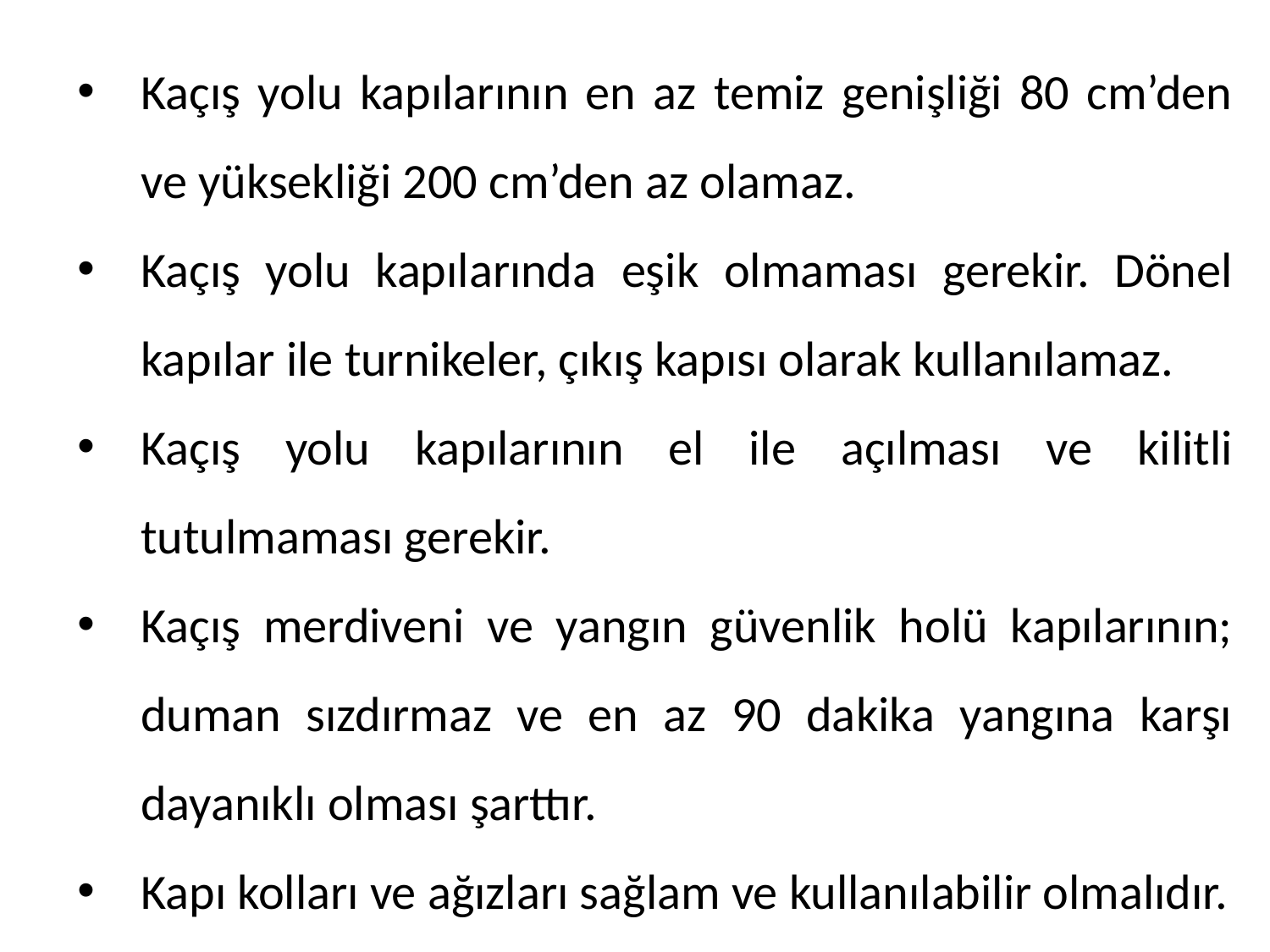

Kaçış yolu kapılarının en az temiz genişliği 80 cm’den ve yüksekliği 200 cm’den az olamaz.
Kaçış yolu kapılarında eşik olmaması gerekir. Dönel kapılar ile turnikeler, çıkış kapısı olarak kullanılamaz.
Kaçış yolu kapılarının el ile açılması ve kilitli tutulmaması gerekir.
Kaçış merdiveni ve yangın güvenlik holü kapılarının; duman sızdırmaz ve en az 90 dakika yangına karşı dayanıklı olması şarttır.
Kapı kolları ve ağızları sağlam ve kullanılabilir olmalıdır.